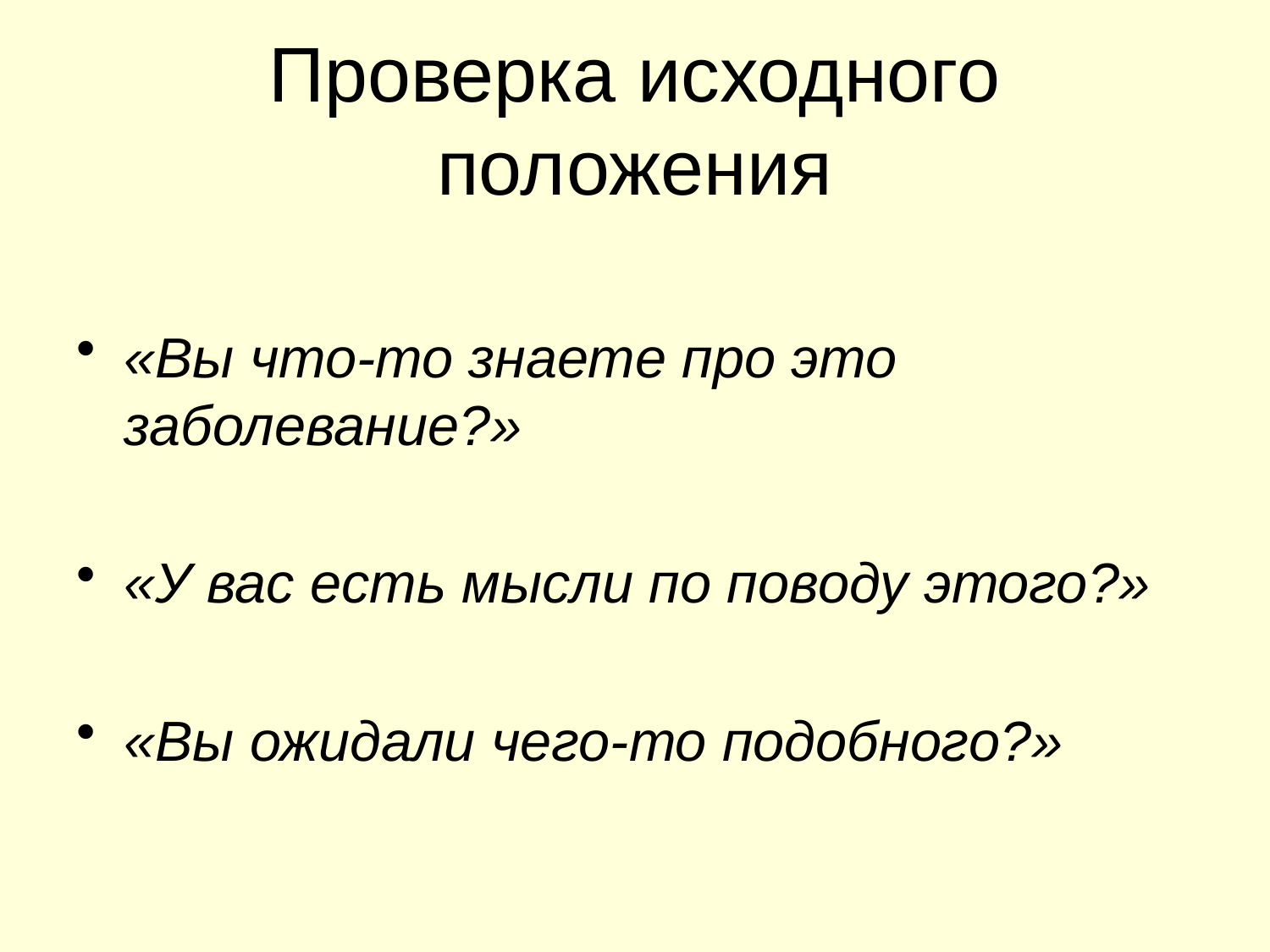

# Проверка исходного положения

«Вы что-то знаете про это заболевание?»

«У вас есть мысли по поводу этого?»

«Вы ожидали чего-то подобного?»